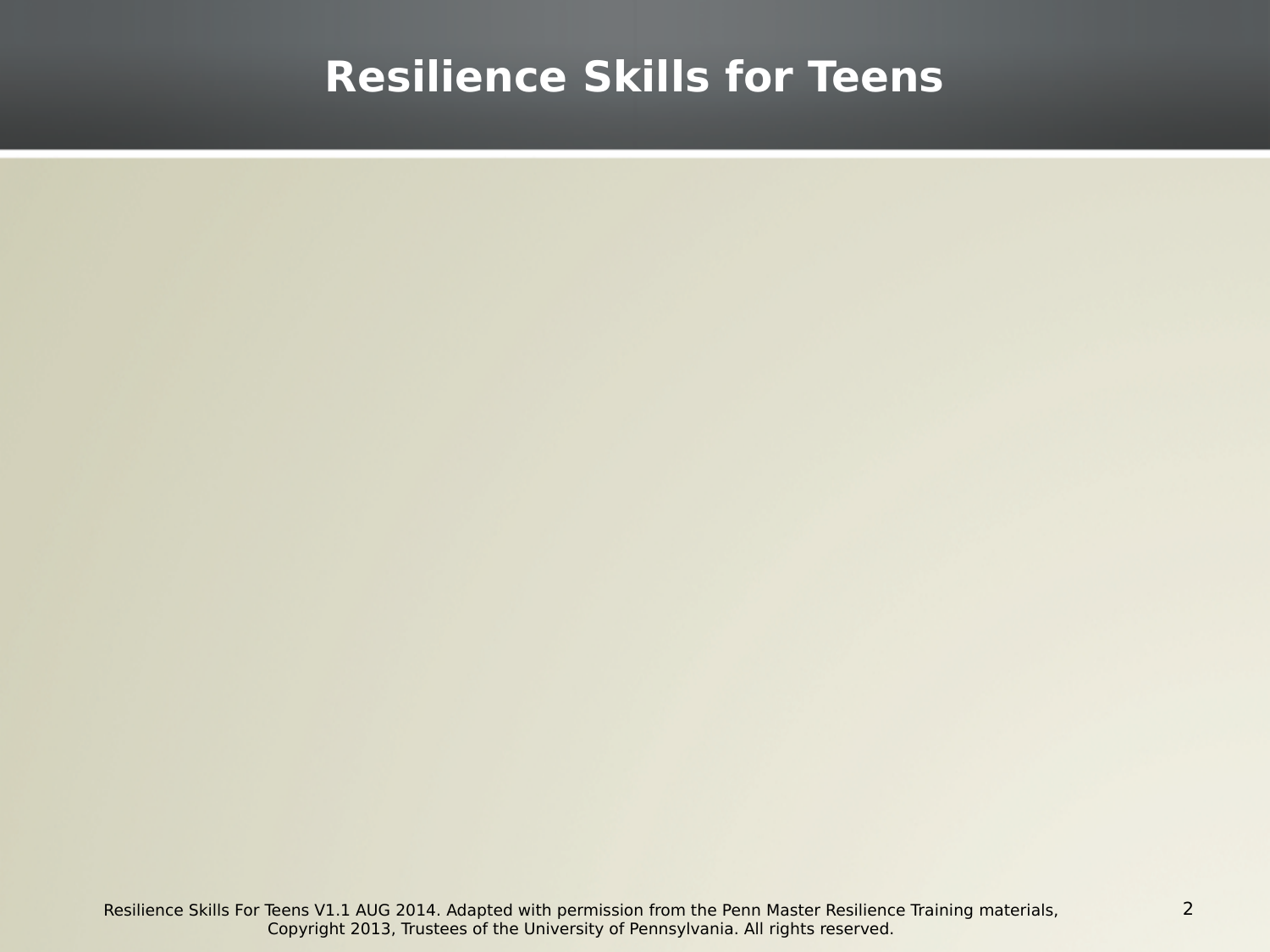

# Resilience Skills for Teens
2
Resilience Skills For Teens V1.1 AUG 2014. Adapted with permission from the Penn Master Resilience Training materials, Copyright 2013, Trustees of the University of Pennsylvania. All rights reserved.